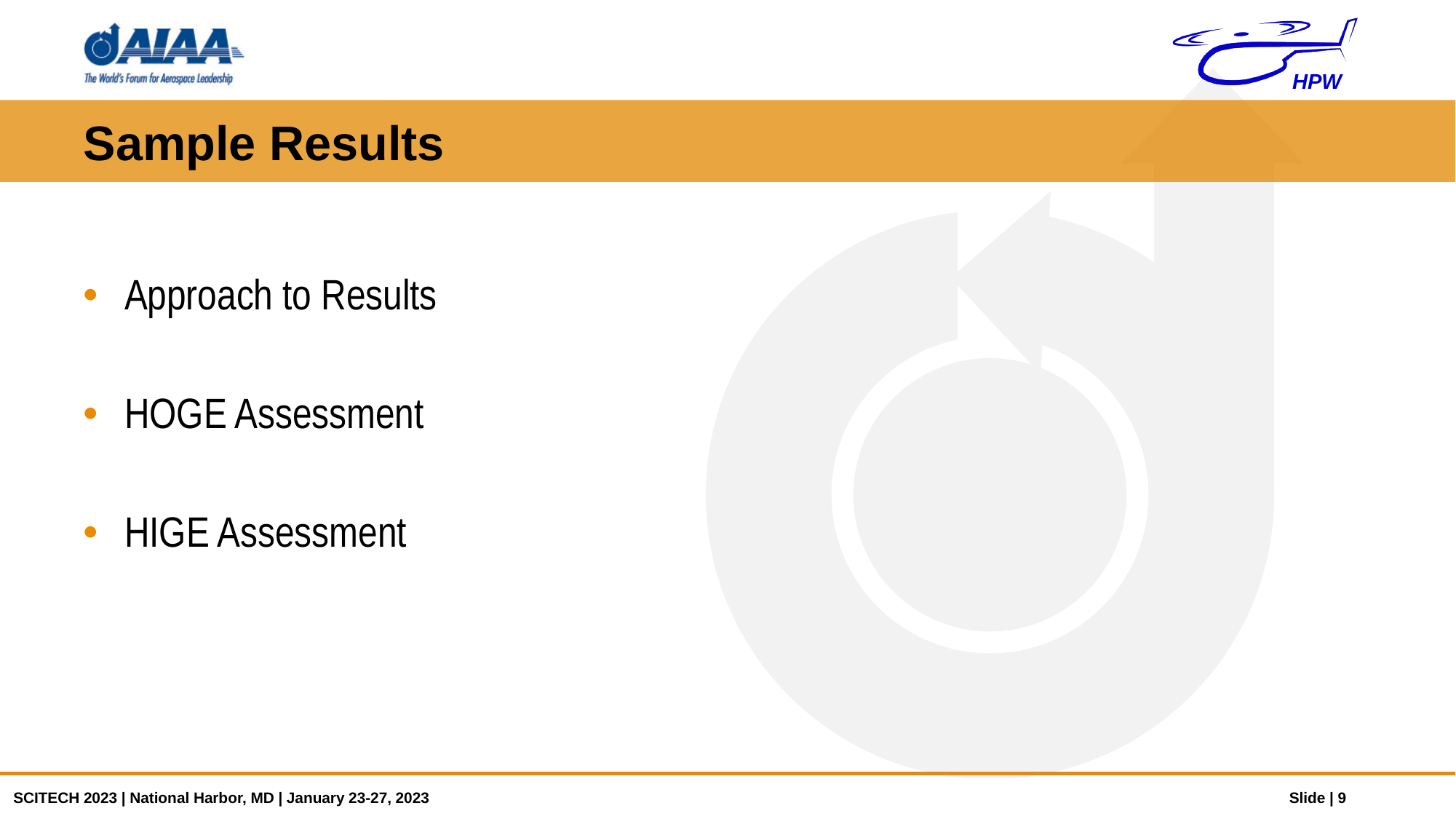

# Sample Results

Approach to Results

HOGE Assessment

HIGE Assessment